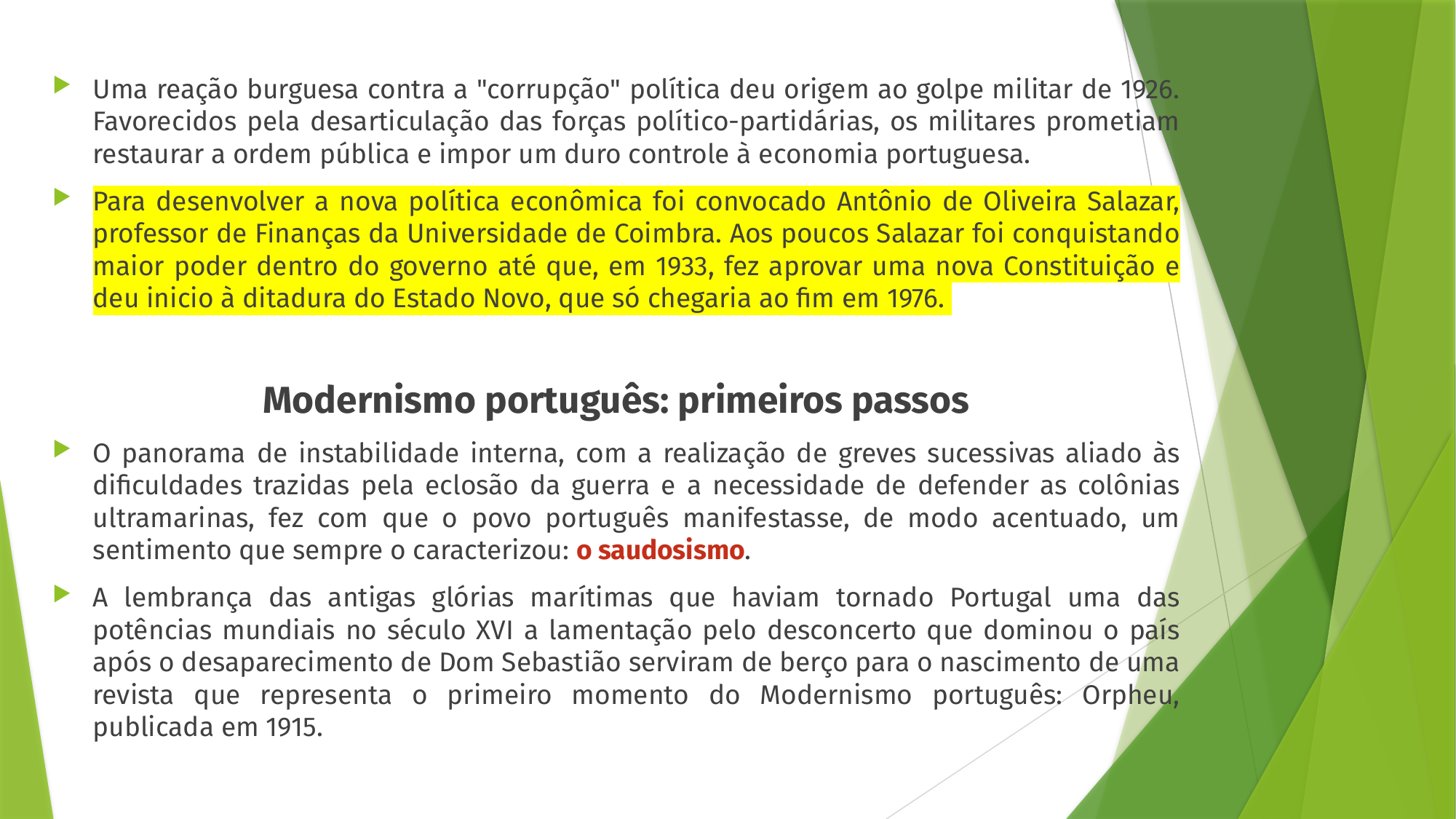

Uma reação burguesa contra a "corrupção" política deu origem ao golpe militar de 1926. Favorecidos pela desarticulação das forças político-partidárias, os militares prometiam restaurar a ordem pública e impor um duro controle à economia portuguesa.
Para desenvolver a nova política econômica foi convocado Antônio de Oliveira Salazar, professor de Finanças da Universidade de Coimbra. Aos poucos Salazar foi conquistando maior poder dentro do governo até que, em 1933, fez aprovar uma nova Constituição e deu inicio à ditadura do Estado Novo, que só chegaria ao fim em 1976.

Modernismo português: primeiros passos
O panorama de instabilidade interna, com a realização de greves sucessivas aliado às dificuldades trazidas pela eclosão da guerra e a necessidade de defender as colônias ultramarinas, fez com que o povo português manifestasse, de modo acentuado, um sentimento que sempre o caracterizou: o saudosismo.
A lembrança das antigas glórias marítimas que haviam tornado Portugal uma das potências mundiais no século XVI a lamentação pelo desconcerto que dominou o país após o desaparecimento de Dom Sebastião serviram de berço para o nascimento de uma revista que representa o primeiro momento do Modernismo português: Orpheu, publicada em 1915.